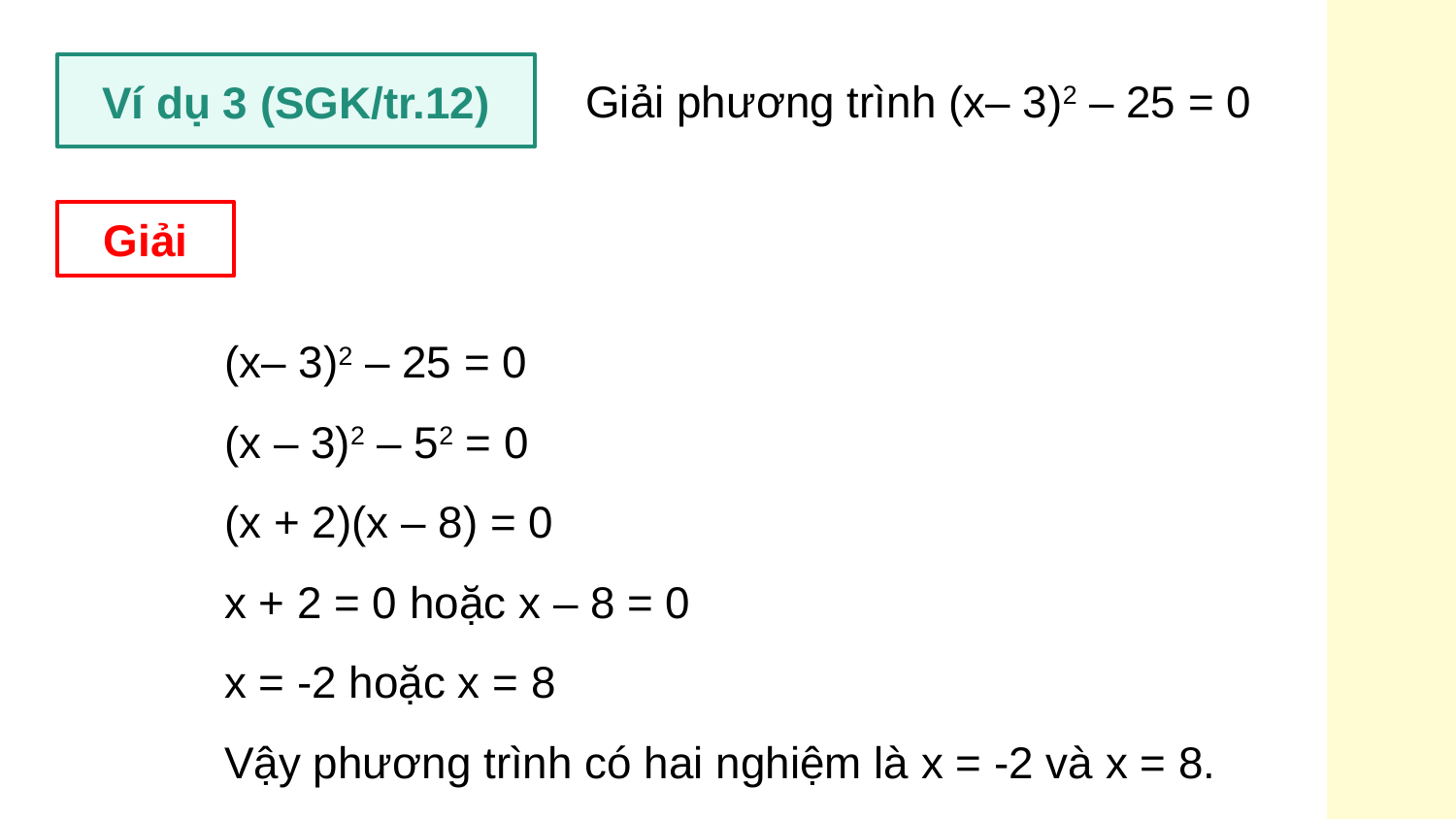

Ví dụ 3 (SGK/tr.12)
Giải phương trình (x– 3)2 – 25 = 0
Giải
(x– 3)2 – 25 = 0
(x – 3)2 – 52 = 0
(x + 2)(x – 8) = 0
x + 2 = 0 hoặc x – 8 = 0
x = -2 hoặc x = 8
Vậy phương trình có hai nghiệm là x = -2 và x = 8.